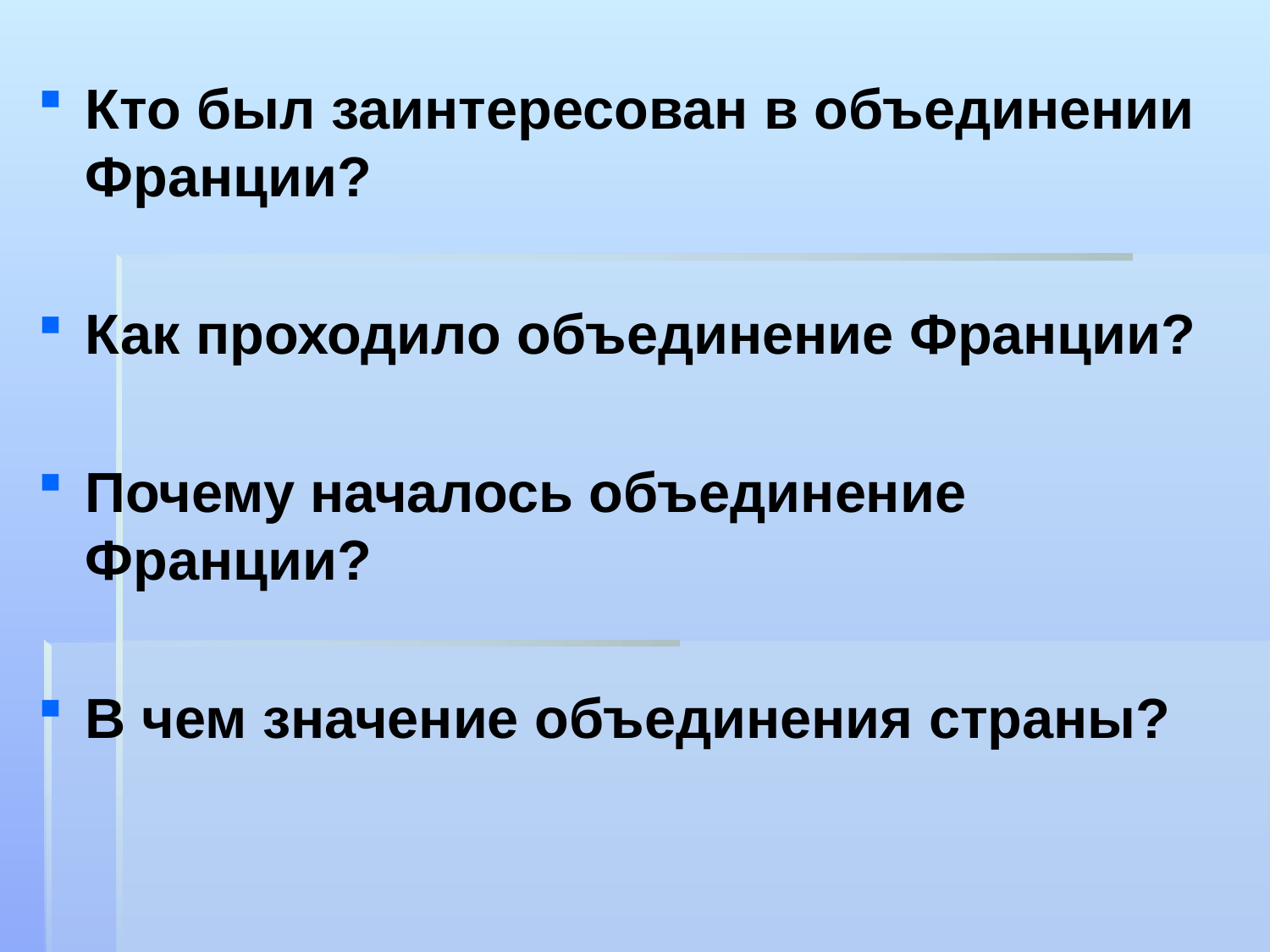

Кто был заинтересован в объединении Франции?

Как проходило объединение Франции?

Почему началось объединение Франции?

В чем значение объединения страны?